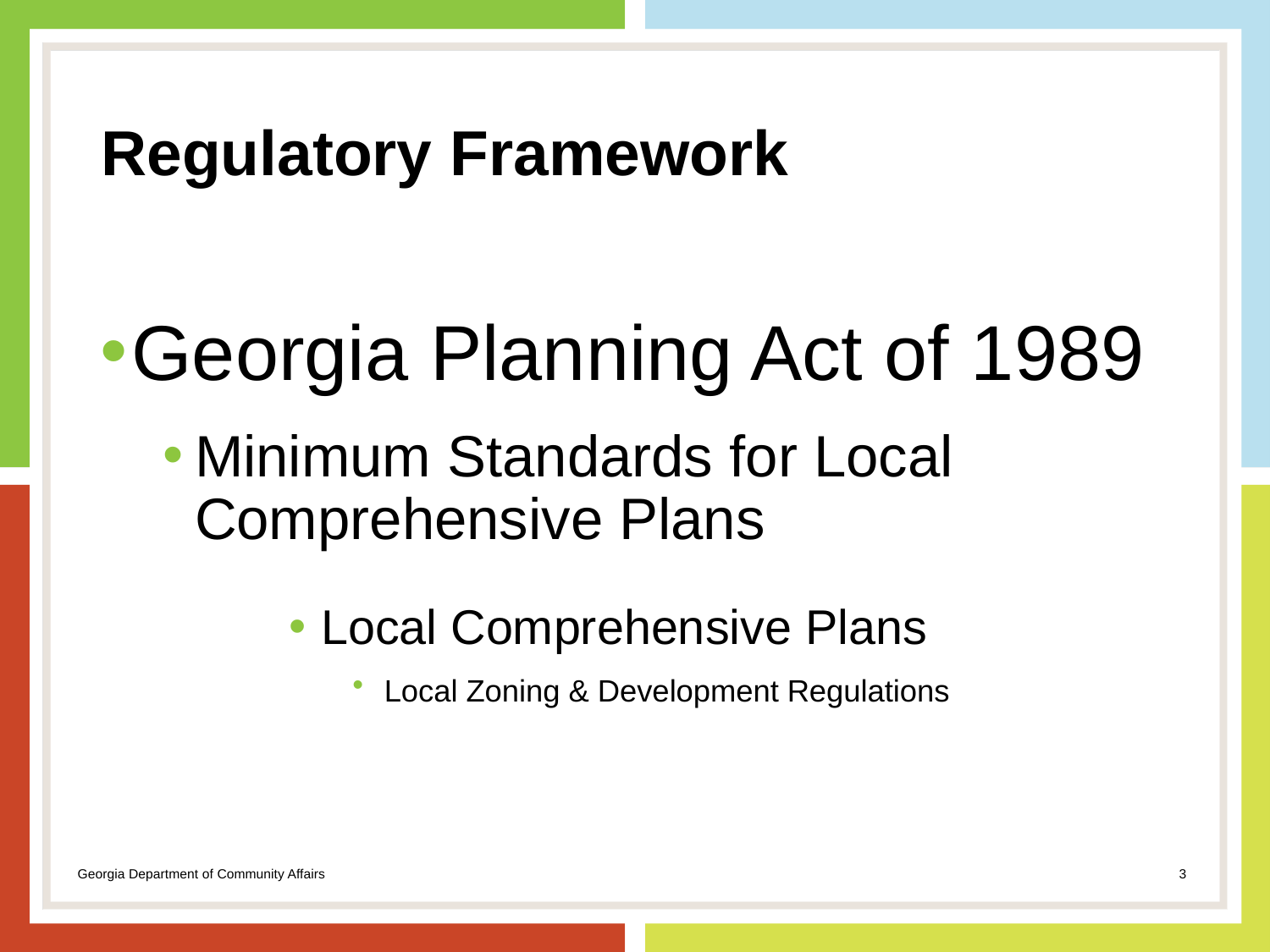

# Regulatory Framework
Georgia Planning Act of 1989

Minimum Standards for Local Comprehensive Plans

Local Comprehensive Plans
Local Zoning & Development Regulations